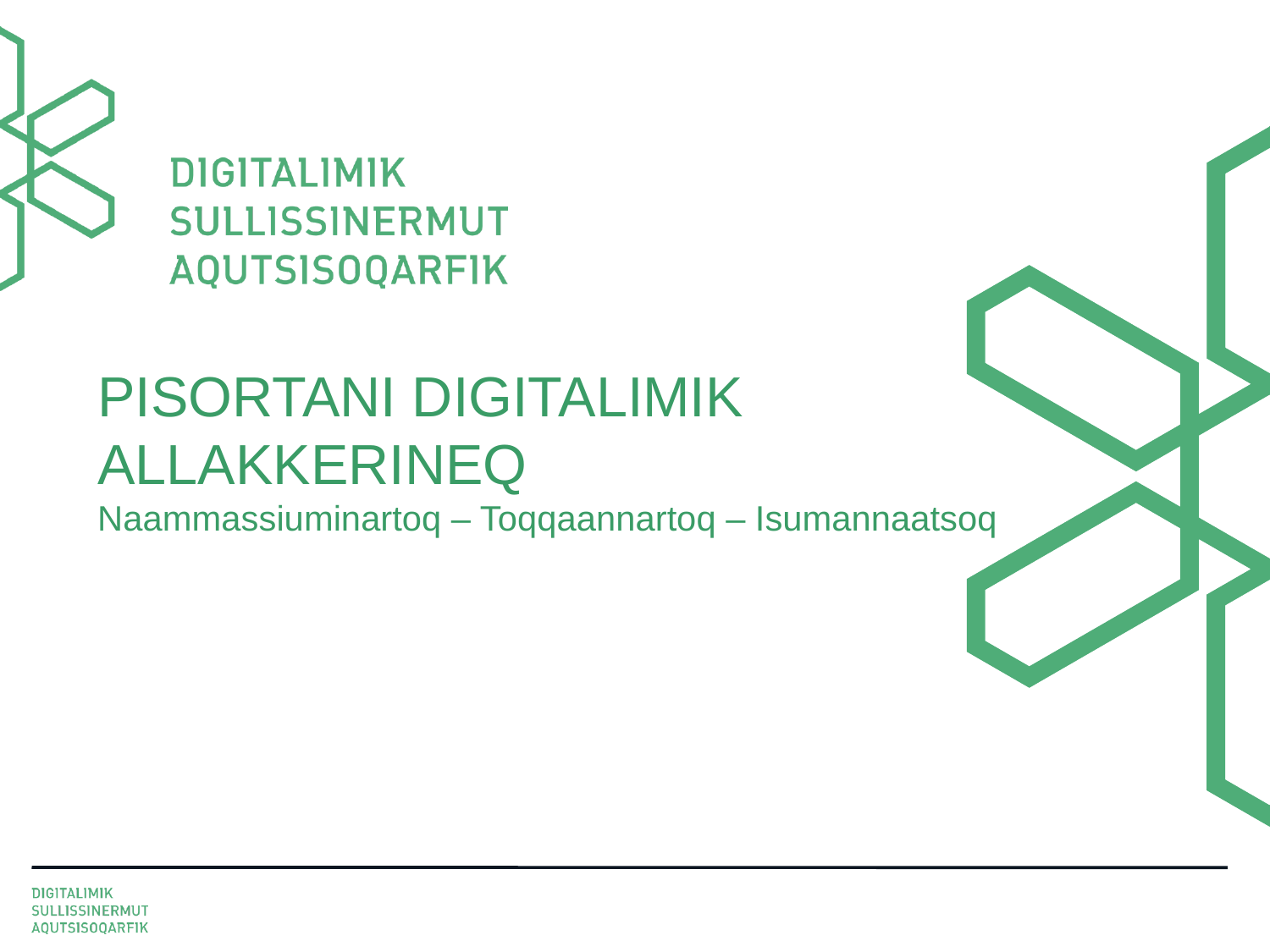

PISORTANI DIGITALIMIK ALLAKKERINEQ
Naammassiuminartoq – Toqqaannartoq – Isumannaatsoq